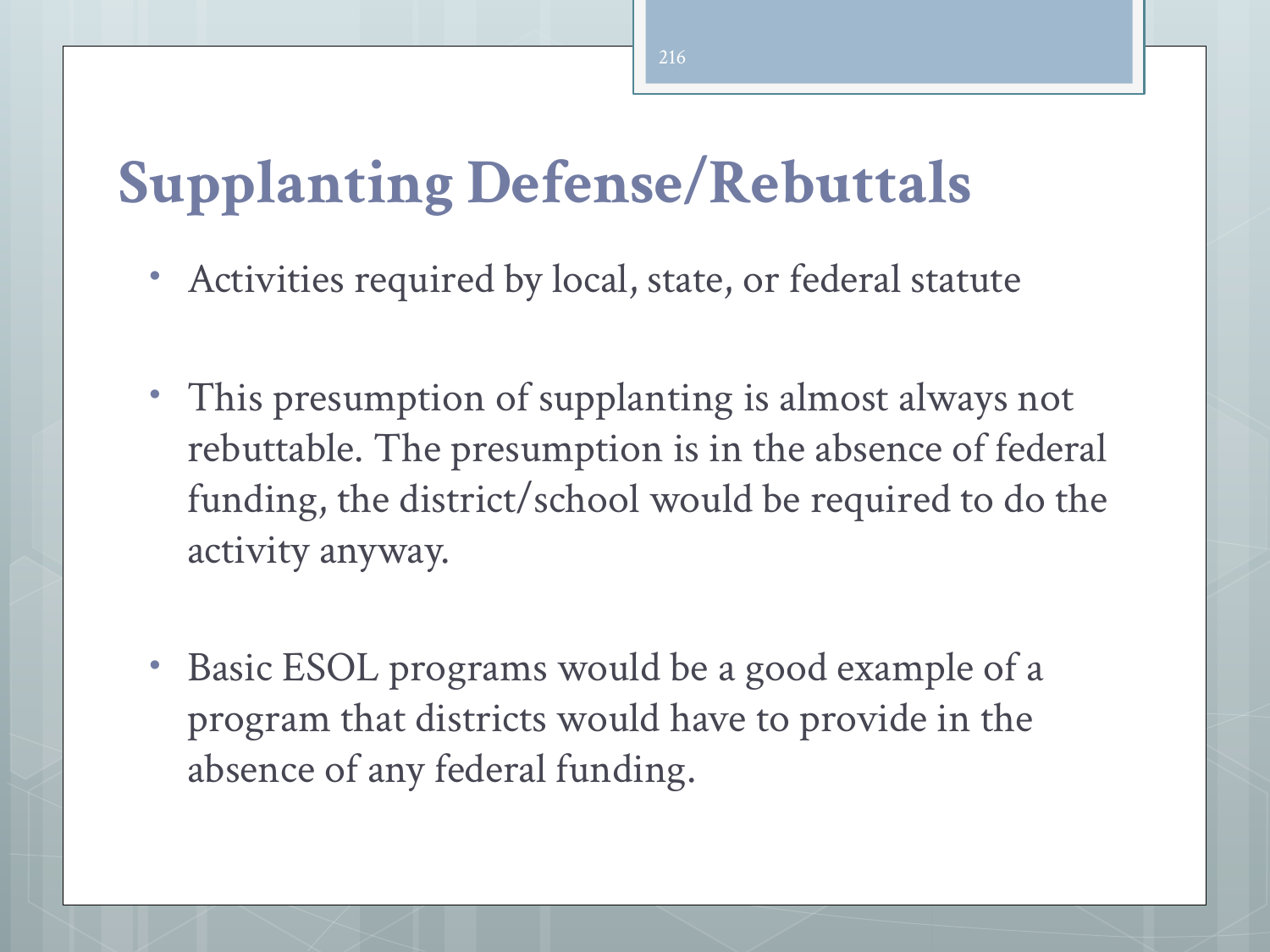

216
# Supplanting Defense/Rebuttals
Activities required by local, state, or federal statute

This presumption of supplanting is almost always not rebuttable. The presumption is in the absence of federal funding, the district/school would be required to do the activity anyway.

Basic ESOL programs would be a good example of a program that districts would have to provide in the absence of any federal funding.